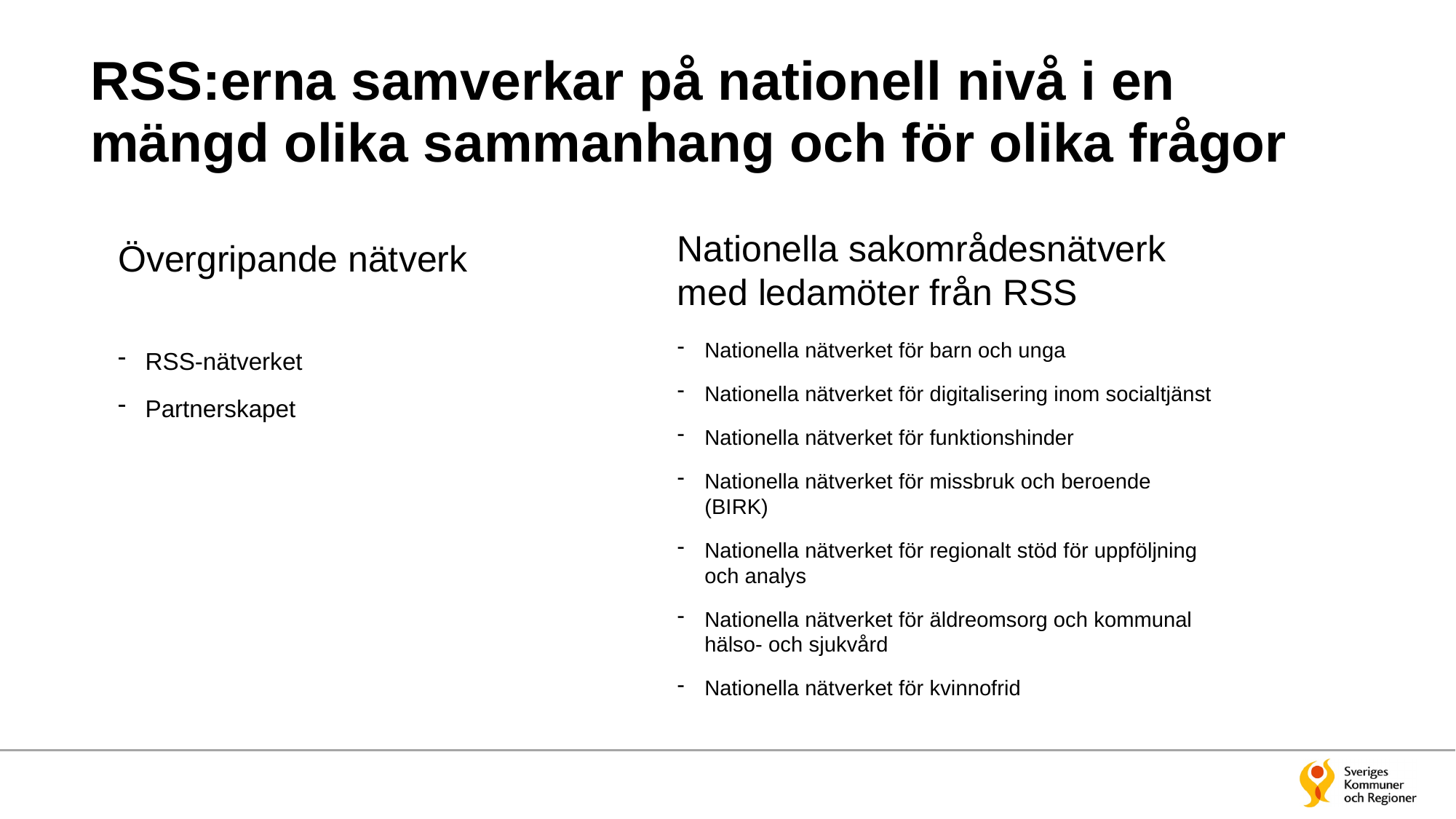

# RSS:erna samverkar på nationell nivå i en mängd olika sammanhang och för olika frågor
Nationella sakområdesnätverk med ledamöter från RSS
Övergripande nätverk

RSS-nätverket
Partnerskapet

Nationella nätverket för barn och unga
Nationella nätverket för digitalisering inom socialtjänst
Nationella nätverket för funktionshinder
Nationella nätverket för missbruk och beroende (BIRK)
Nationella nätverket för regionalt stöd för uppföljning och analys
Nationella nätverket för äldreomsorg och kommunal hälso- och sjukvård
Nationella nätverket för kvinnofrid